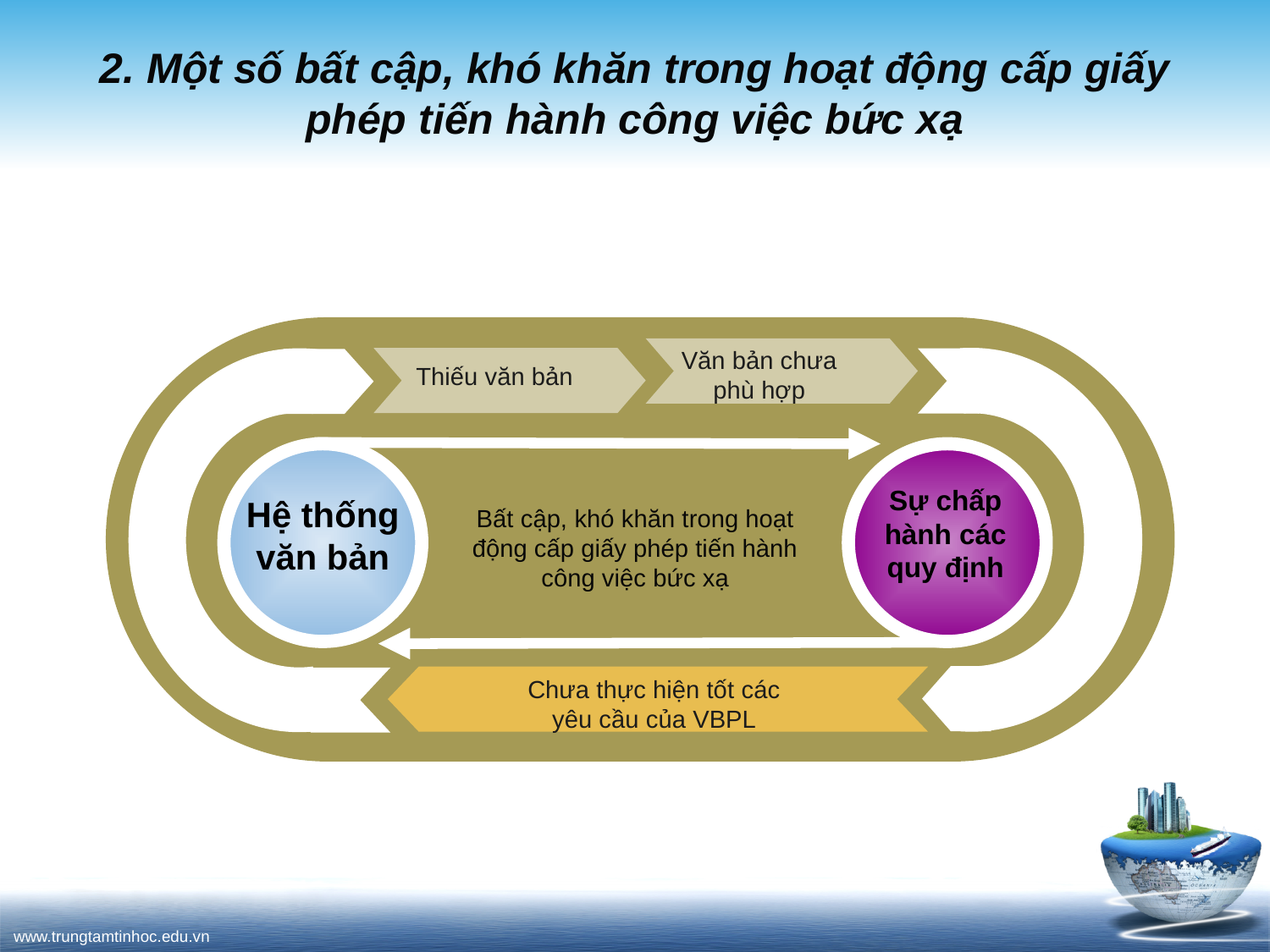

# 2. Một số bất cập, khó khăn trong hoạt động cấp giấy phép tiến hành công việc bức xạ

Văn bản chưa phù hợp

Thiếu văn bản

Sự chấp hành các quy định
Hệ thống văn bản
Bất cập, khó khăn trong hoạt động cấp giấy phép tiến hành công việc bức xạ

Chưa thực hiện tốt các yêu cầu của VBPL